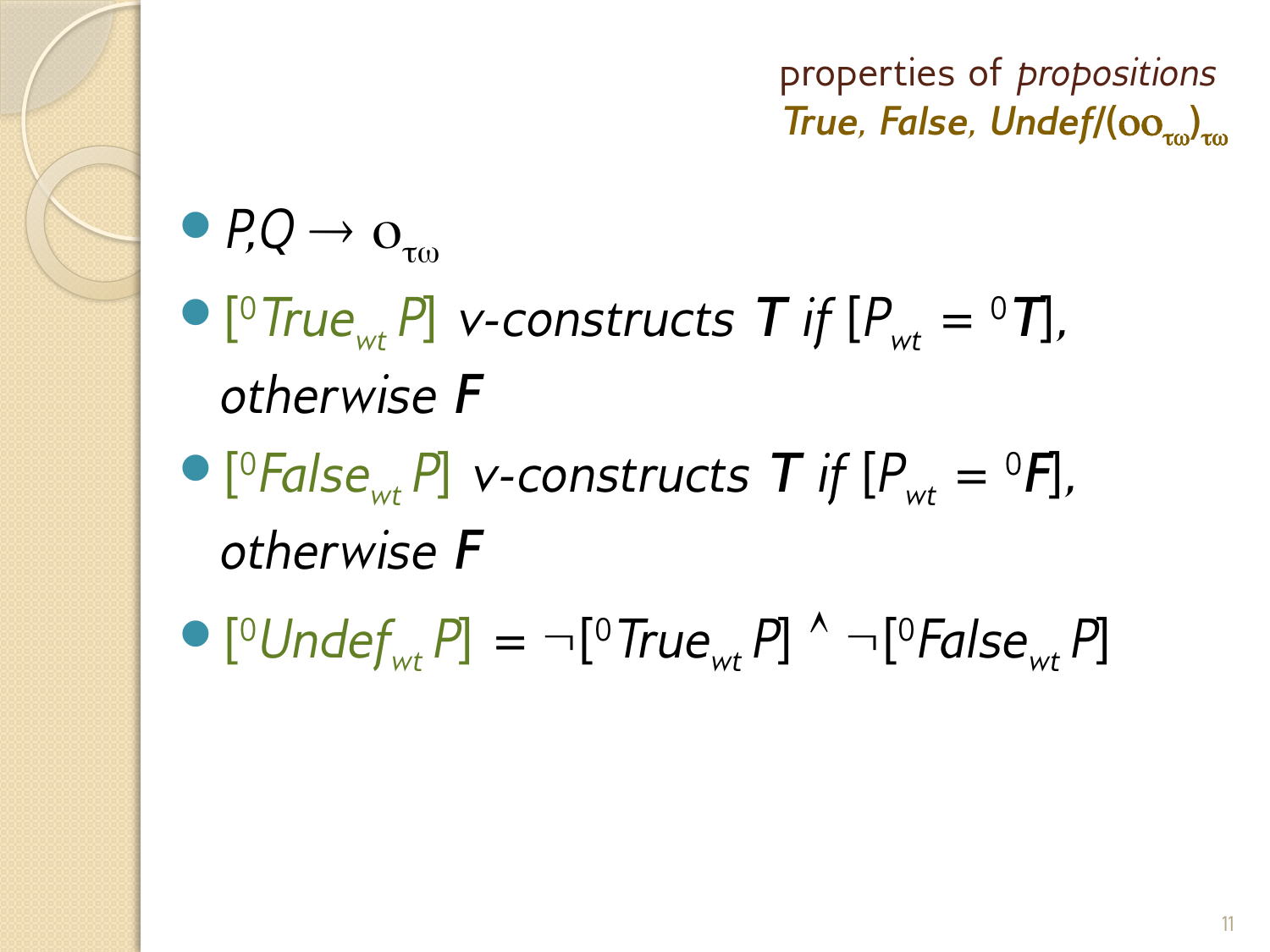

# properties of propositions True, False, Undef/(οοτω)τω
P,Q → οτω
[0Truewt P] v-constructs T if [Pwt = 0T], otherwise F
[0Falsewt P] v-constructs T if [Pwt = 0F], otherwise F
[0Undefwt P] = ¬[0Truewt P] ∧ ¬[0Falsewt P]

11